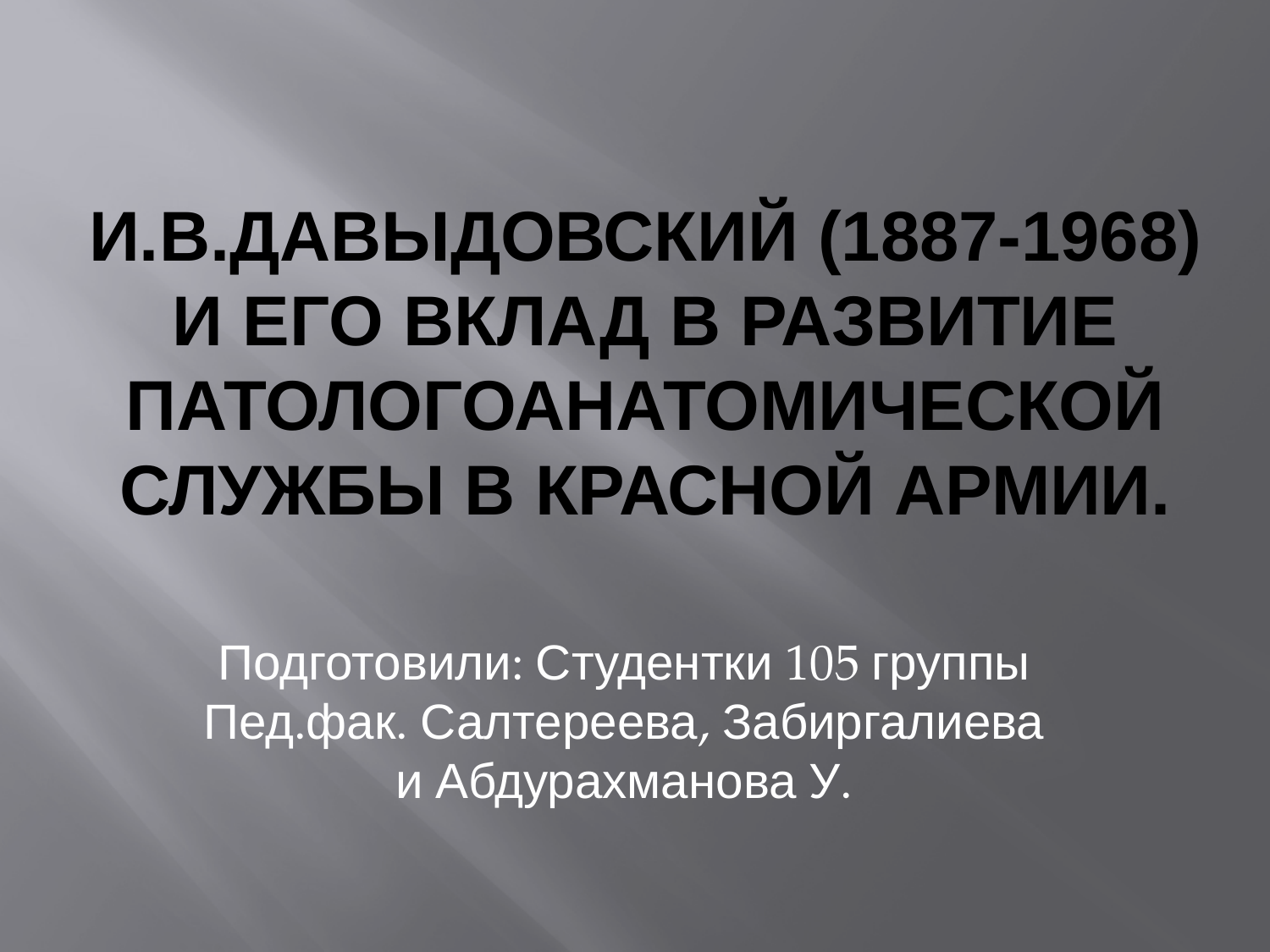

# И.В.Давыдовский (1887-1968) и его вклад в развитие патологоанатомической службы в Красной Армии.
Подготовили: Студентки 105 группы Пед.фак. Салтереева, Забиргалиева и Абдурахманова У.